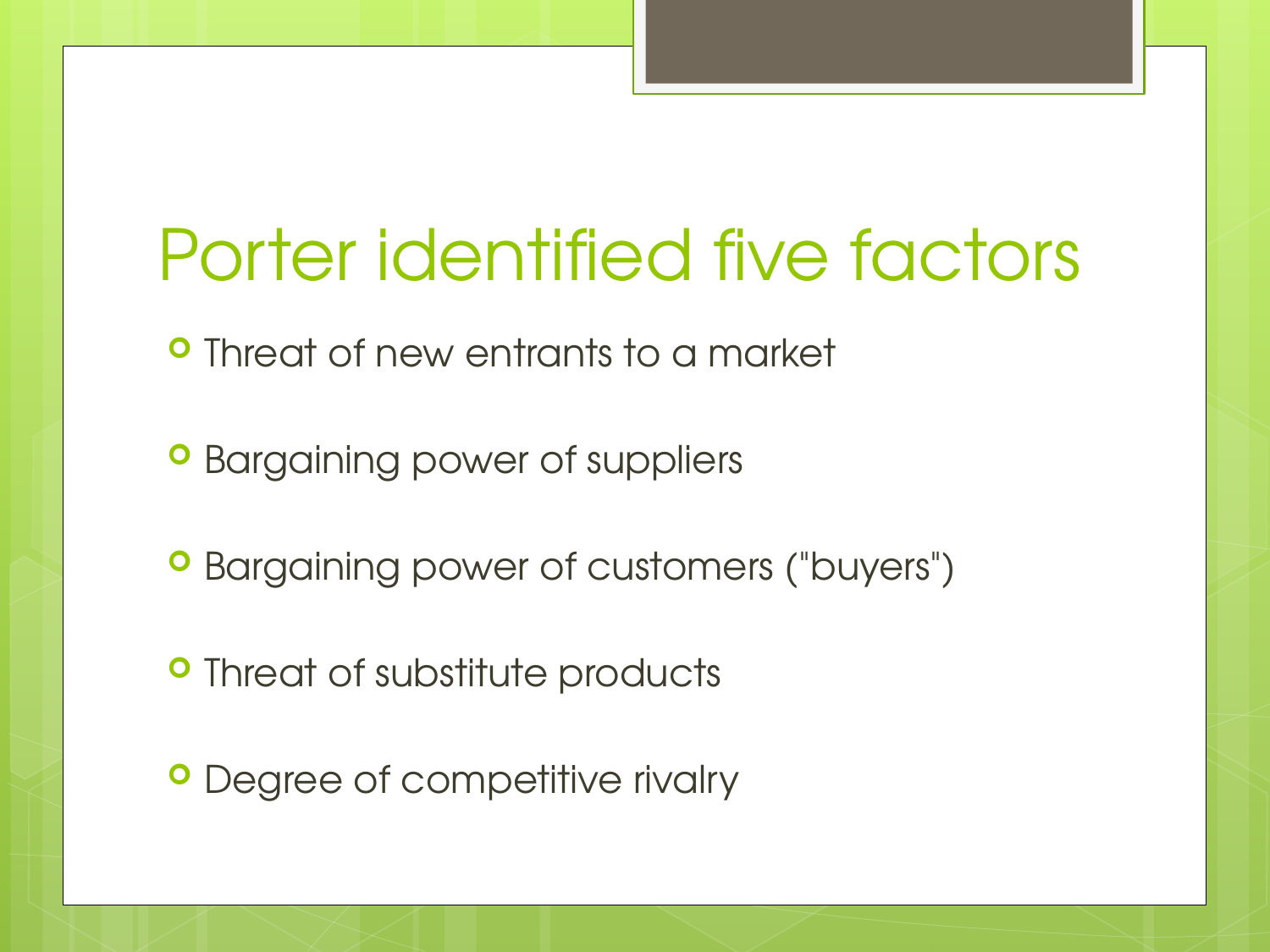

# Porter identified five factors
Threat of new entrants to a market

Bargaining power of suppliers

Bargaining power of customers ("buyers")

Threat of substitute products

Degree of competitive rivalry